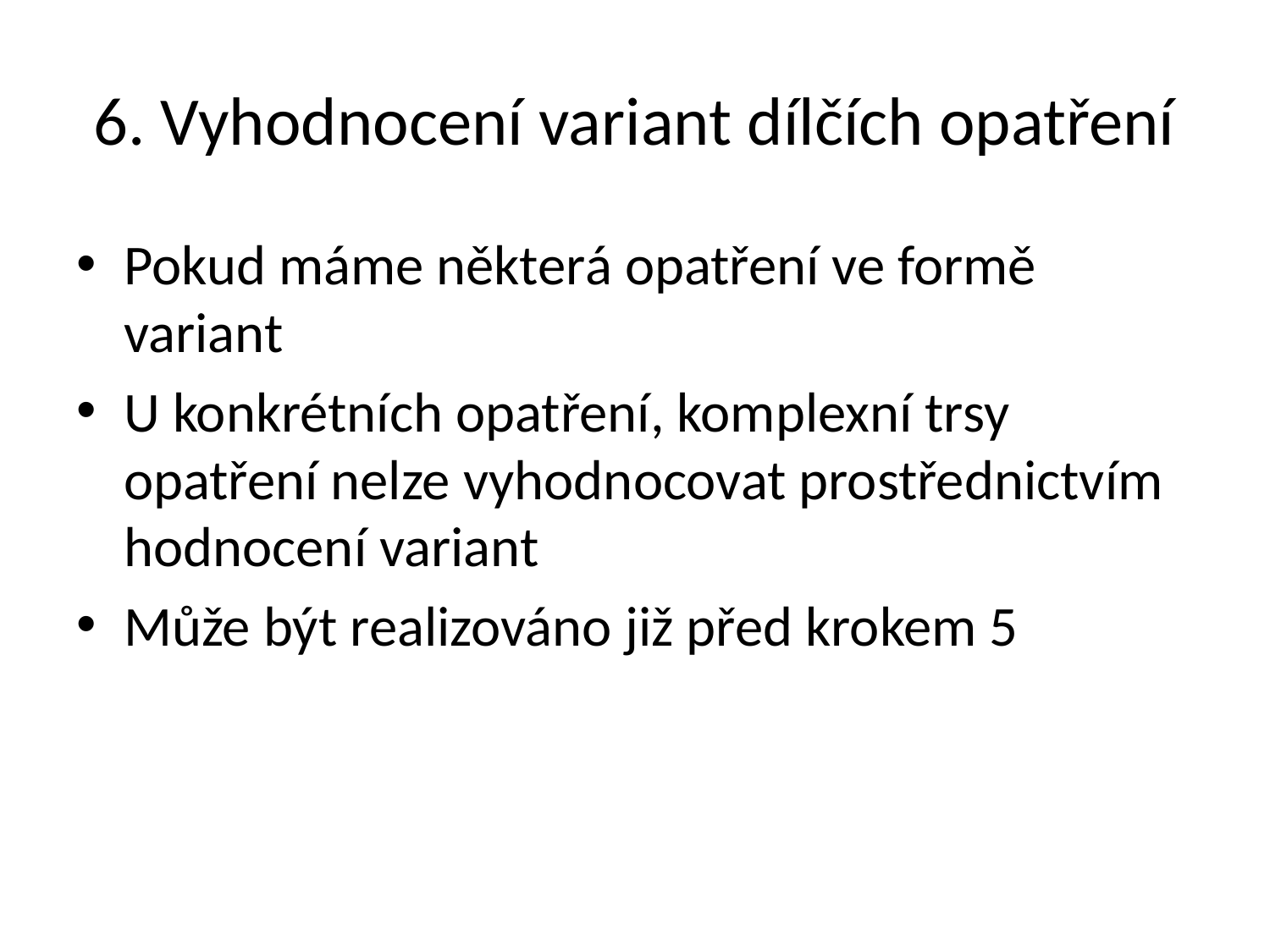

# 6. Vyhodnocení variant dílčích opatření
Pokud máme některá opatření ve formě variant
U konkrétních opatření, komplexní trsy opatření nelze vyhodnocovat prostřednictvím hodnocení variant
Může být realizováno již před krokem 5